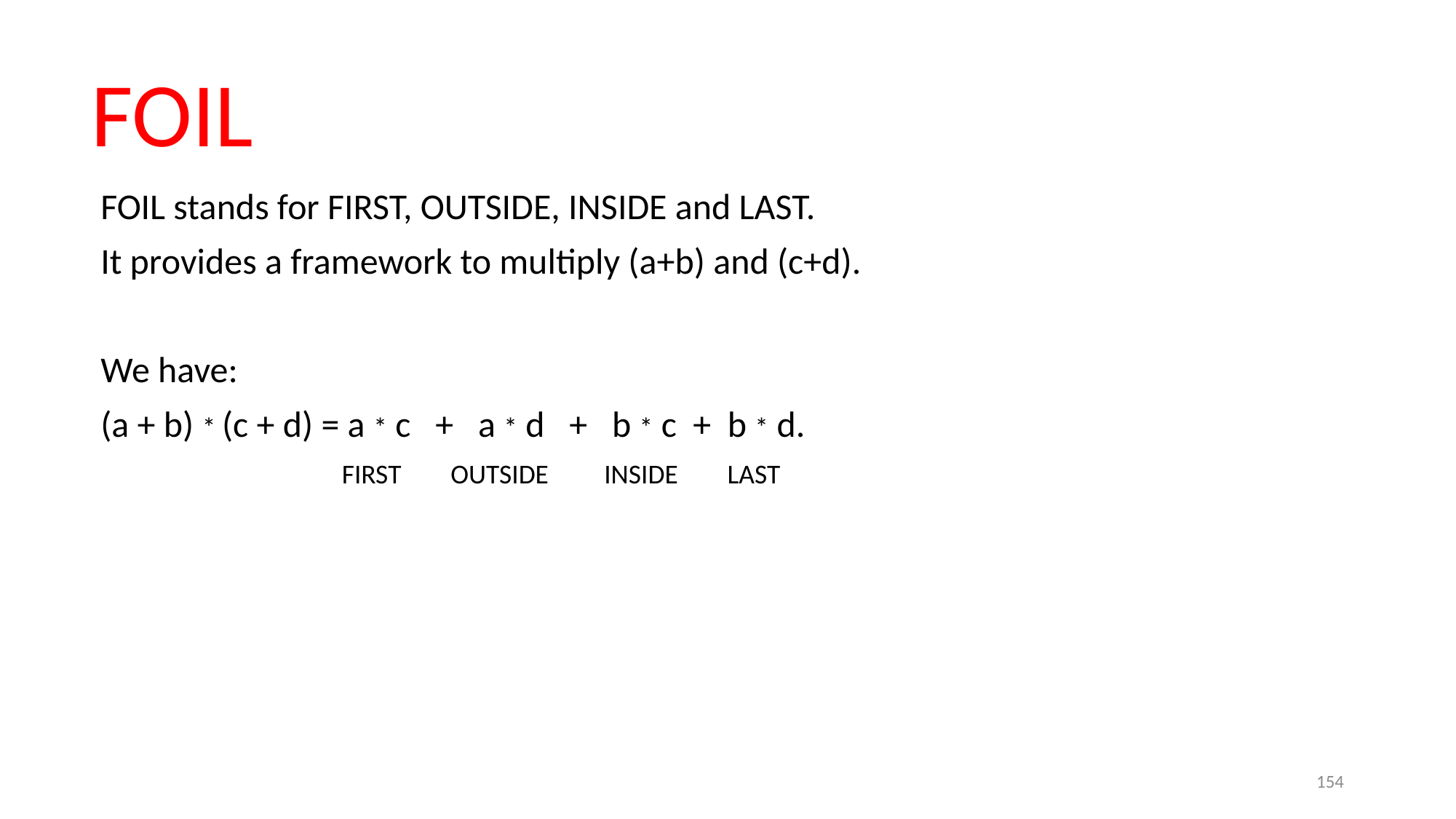

# FOIL
FOIL stands for FIRST, OUTSIDE, INSIDE and LAST.
It provides a framework to multiply (a+b) and (c+d).

We have:
(a + b) * (c + d) = a * c   +   a * d   +   b * c  +  b * d.
                                       FIRST        OUTSIDE         INSIDE        LAST
154